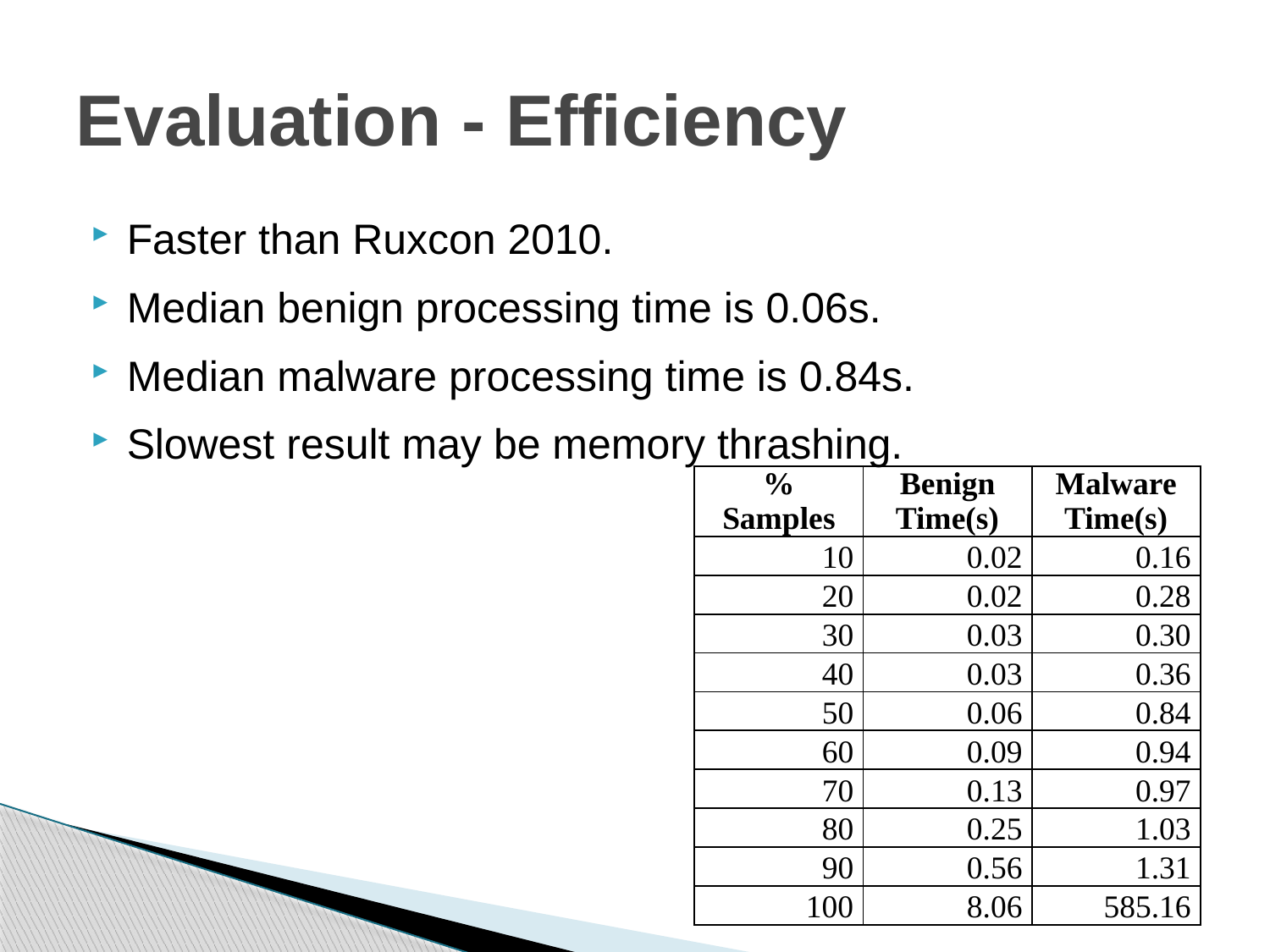

# Evaluation - Efficiency
Faster than Ruxcon 2010.
Median benign processing time is 0.06s.
Median malware processing time is 0.84s.
Slowest result may be memory thrashing.

| % Samples | Benign Time(s) | Malware Time(s) |
| --- | --- | --- |
| 10 | 0.02 | 0.16 |
| 20 | 0.02 | 0.28 |
| 30 | 0.03 | 0.30 |
| 40 | 0.03 | 0.36 |
| 50 | 0.06 | 0.84 |
| 60 | 0.09 | 0.94 |
| 70 | 0.13 | 0.97 |
| 80 | 0.25 | 1.03 |
| 90 | 0.56 | 1.31 |
| 100 | 8.06 | 585.16 |